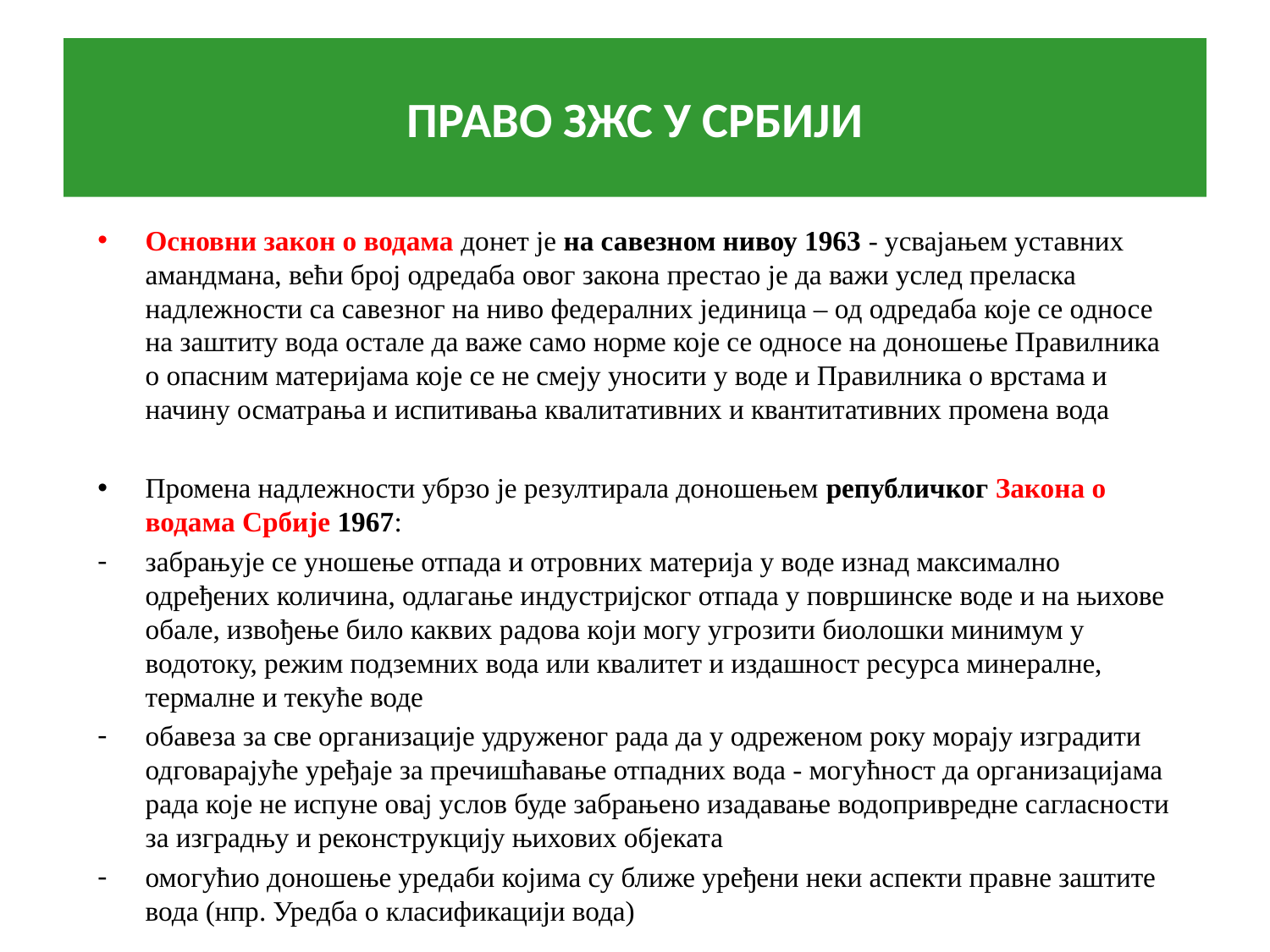

# ПРАВO ЗЖС У СРБИЈИ
Основни закон о водама донет је на савезном нивоу 1963 - усвајањем уставних амандмана, већи број одредаба овог закона престао је да важи услед преласка надлежности са савезног на ниво федералних јединица – од одредаба које се односе на заштиту вода остале да важе само норме које се односе на доношење Правилника о опасним материјама које се не смеју уносити у воде и Правилника о врстама и начину осматрања и испитивања квалитативних и квантитативних промена вода

Промена надлежности убрзо је резултирала доношењем републичког Закона о водама Србије 1967:
забрањује се уношење отпада и отровних материја у воде изнад максимално одређених количина, одлагање индустријског отпада у површинске воде и на њихове обале, извођење било каквих радова који могу угрозити биолошки минимум у водотоку, режим подземних вода или квалитет и издашност ресурса минералне, термалне и текуће воде
обавеза за све организације удруженог рада да у одреженом року морају изградити одговарајуће уређаје за пречишћавање отпадних вода - могућност да организацијама рада које не испуне овај услов буде забрањено изадавање водопривредне сагласности за изградњу и реконструкцију њихових објеката
омогућио доношење уредаби којима су ближе уређени неки аспекти правне заштите вода (нпр. Уредба о класификацији вода)